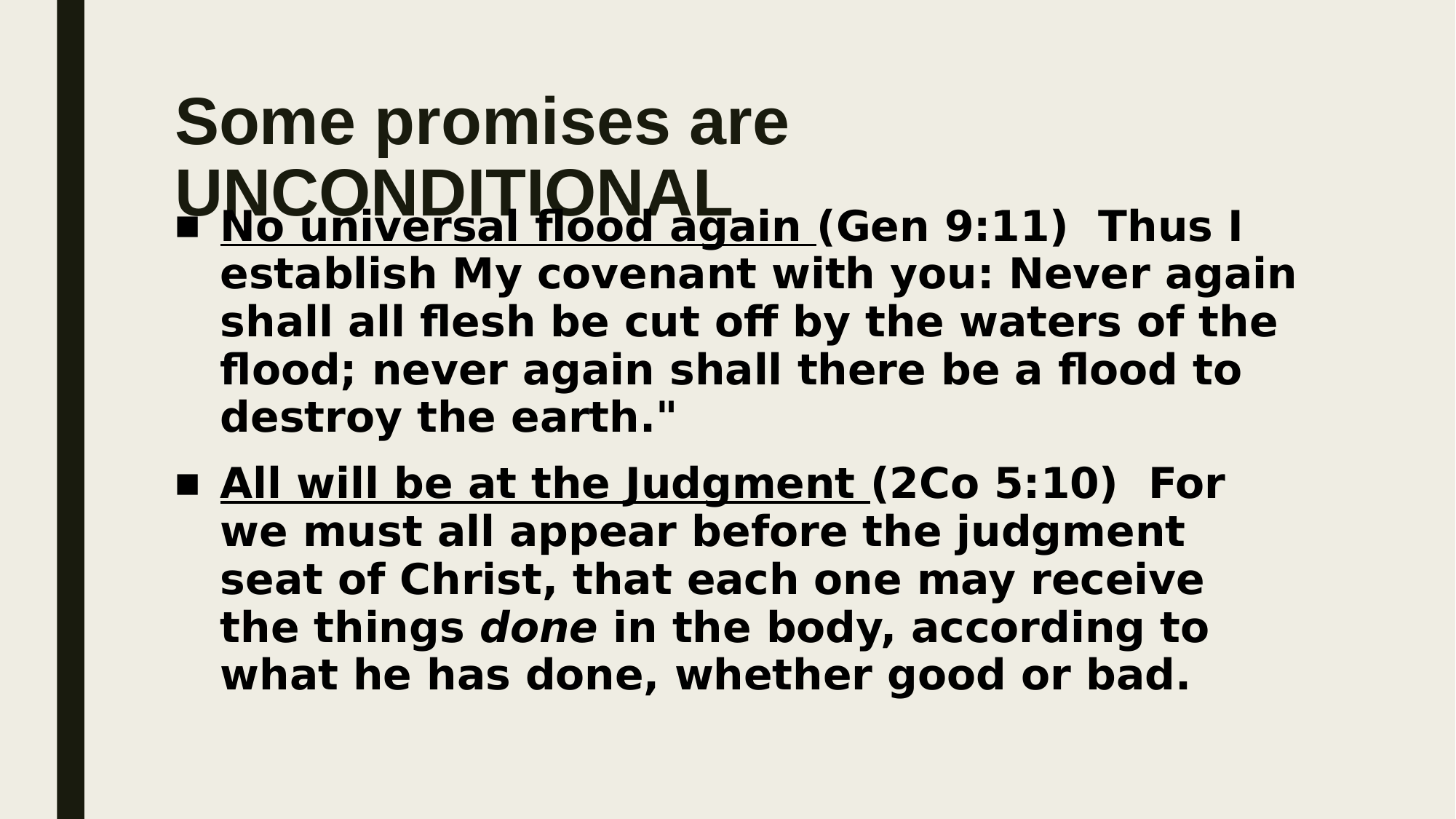

# Some promises are UNCONDITIONAL
No universal flood again (Gen 9:11)  Thus I establish My covenant with you: Never again shall all flesh be cut off by the waters of the flood; never again shall there be a flood to destroy the earth."
All will be at the Judgment (2Co 5:10)  For we must all appear before the judgment seat of Christ, that each one may receive the things done in the body, according to what he has done, whether good or bad.